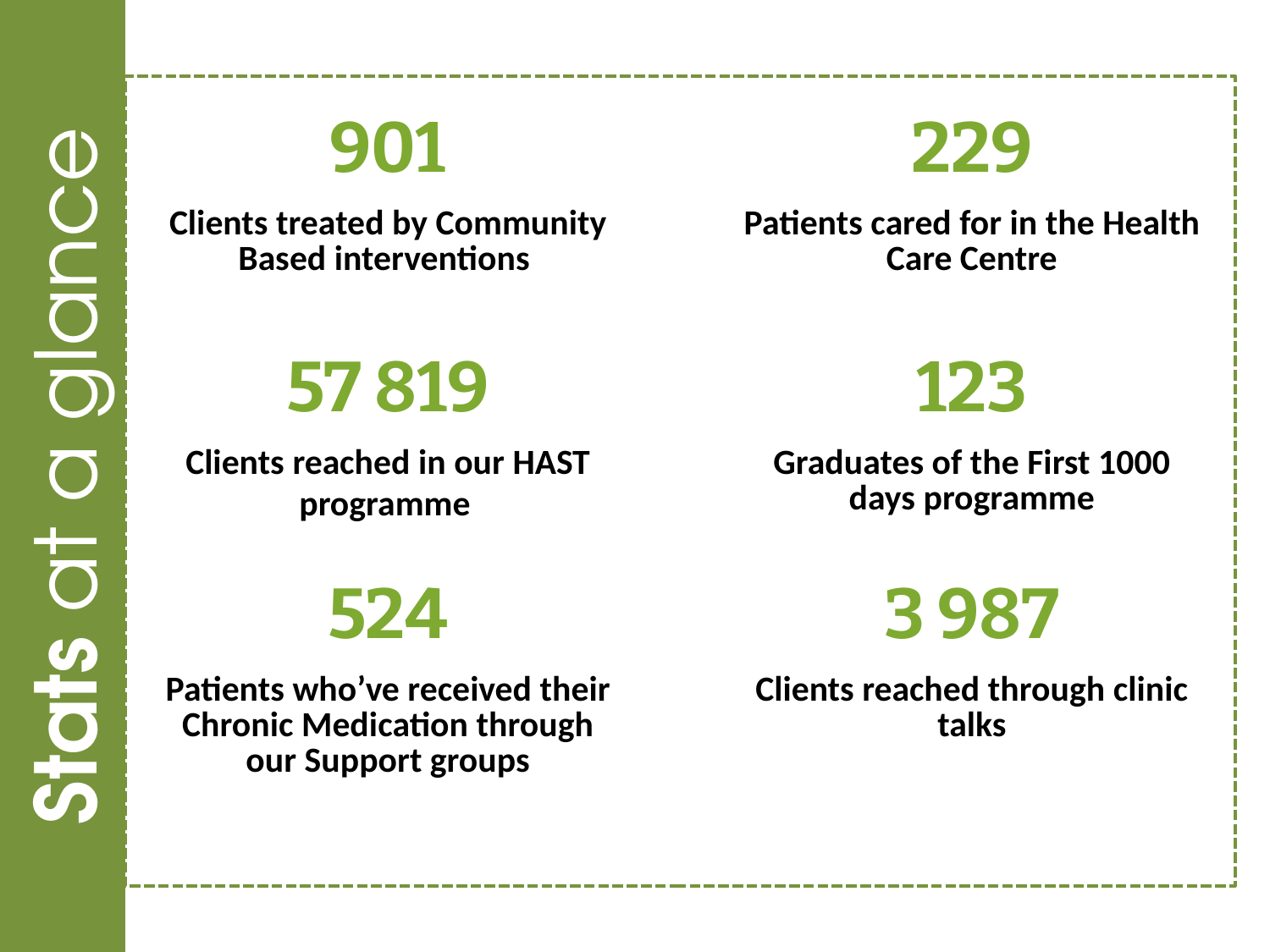

Stats at a glance

| 901 Clients treated by Community Based interventions |  | 229 Patients cared for in the Health Care Centre |
| --- | --- | --- |
| 57 819 Clients reached in our HAST programme |  | 123 Graduates of the First 1000 days programme |
| 524 Patients who’ve received their Chronic Medication through our Support groups |  | 3 987 Clients reached through clinic talks |